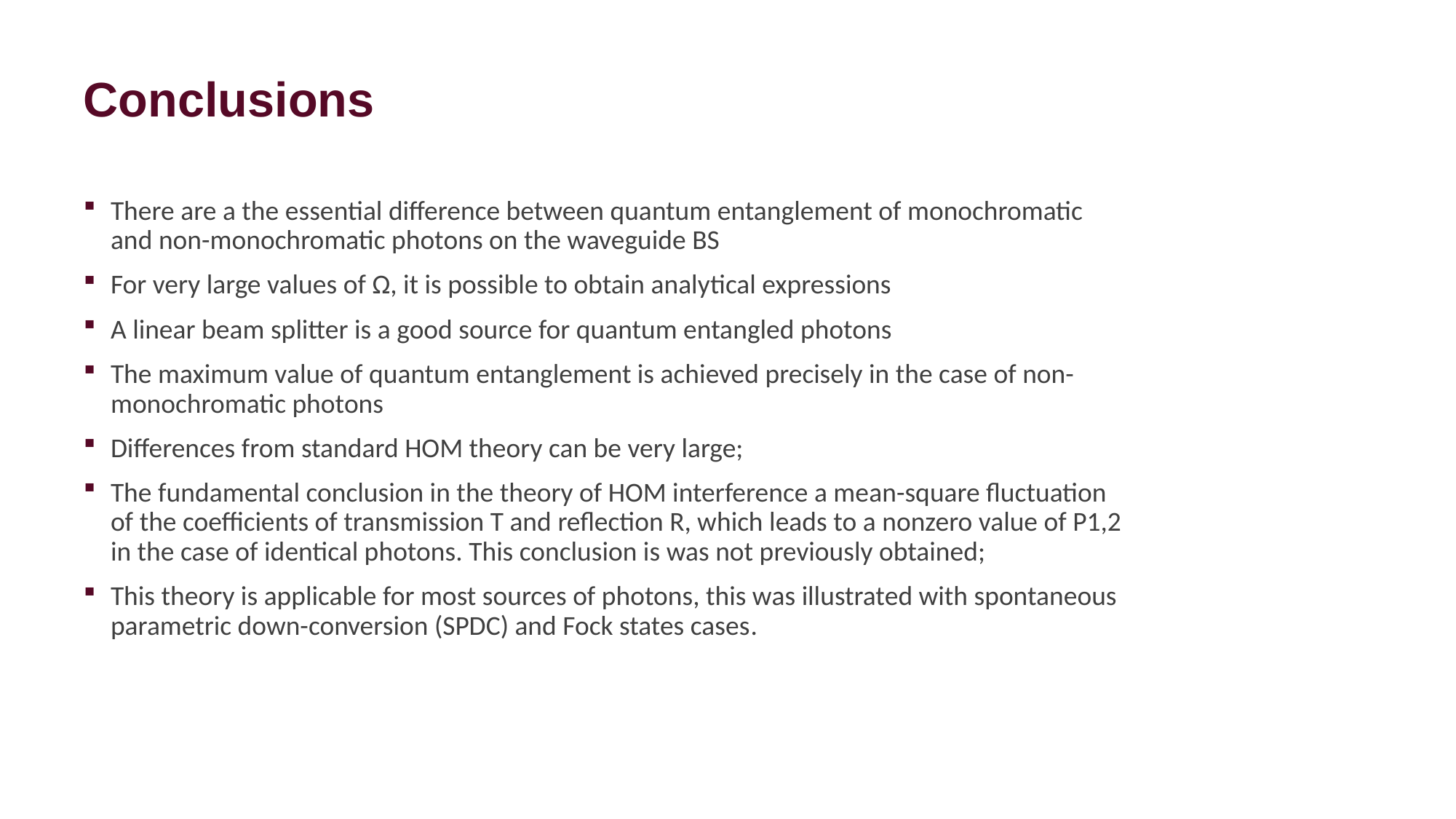

Conclusions
There are a the essential difference between quantum entanglement of monochromatic and non-monochromatic photons on the waveguide BS
For very large values of Ω, it is possible to obtain analytical expressions
A linear beam splitter is a good source for quantum entangled photons
The maximum value of quantum entanglement is achieved precisely in the case of non-monochromatic photons
Differences from standard HOM theory can be very large;
The fundamental conclusion in the theory of HOM interference a mean-square fluctuation of the coefficients of transmission T and reflection R, which leads to a nonzero value of P1,2 in the case of identical photons. This conclusion is was not previously obtained;
This theory is applicable for most sources of photons, this was illustrated with spontaneous parametric down-conversion (SPDC) and Fock states cases.